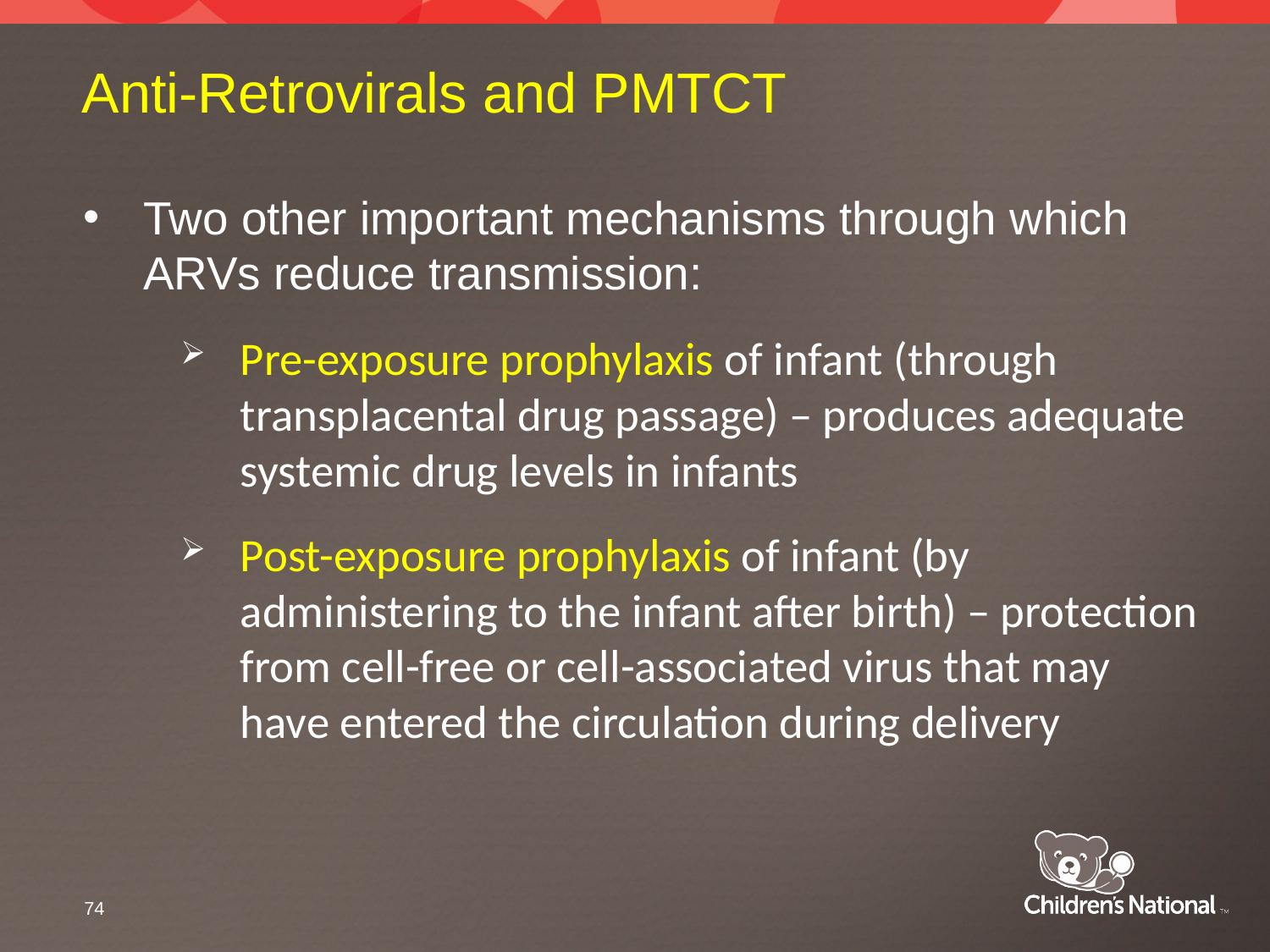

# Anti-Retrovirals and PMTCT
Two other important mechanisms through which ARVs reduce transmission:
Pre-exposure prophylaxis of infant (through transplacental drug passage) – produces adequate systemic drug levels in infants
Post-exposure prophylaxis of infant (by administering to the infant after birth) – protection from cell-free or cell-associated virus that may have entered the circulation during delivery

74